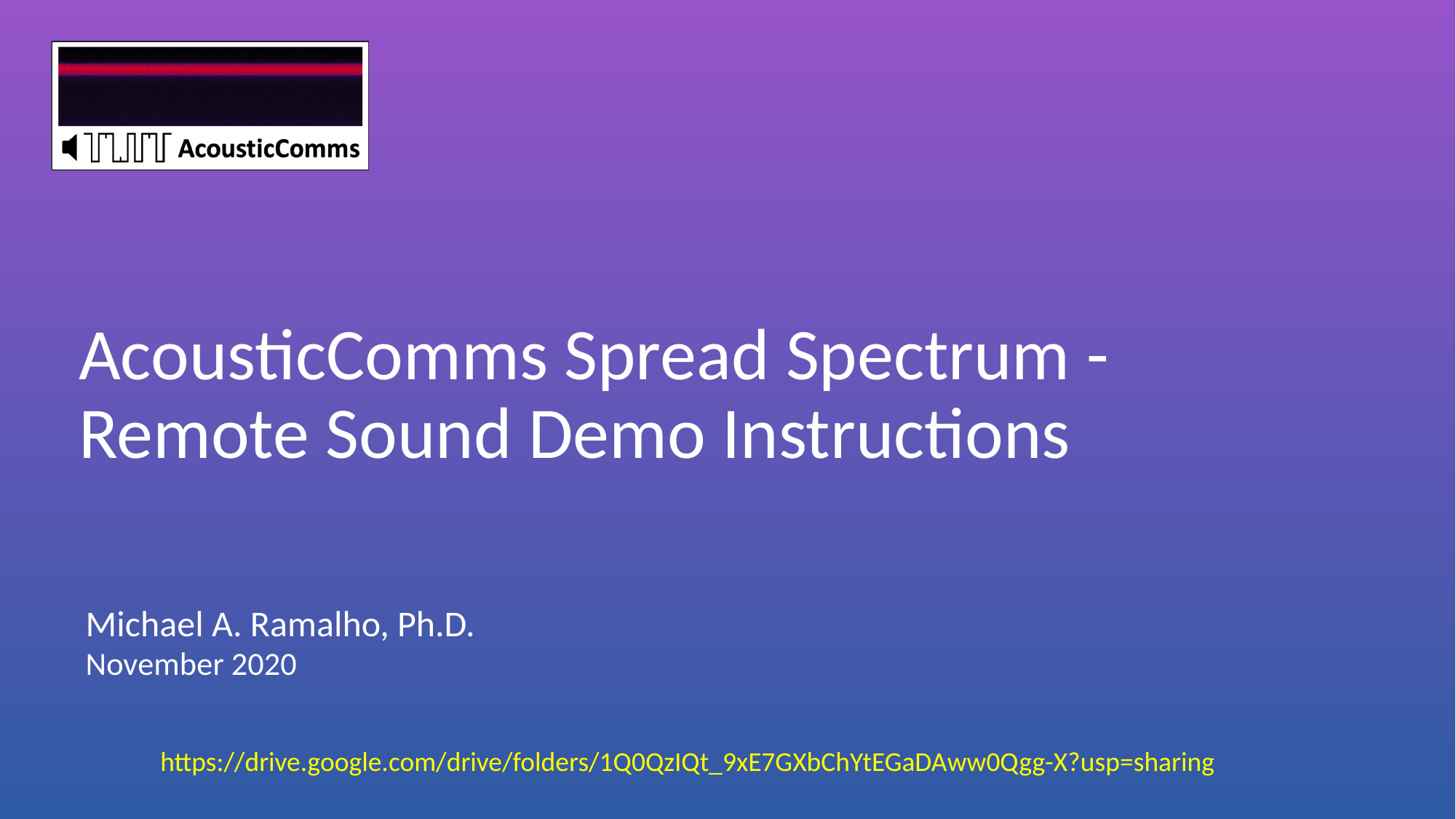

# AcousticComms Spread Spectrum - Remote Sound Demo Instructions
Michael A. Ramalho, Ph.D.
November 2020
https://drive.google.com/drive/folders/1Q0QzIQt_9xE7GXbChYtEGaDAww0Qgg-X?usp=sharing